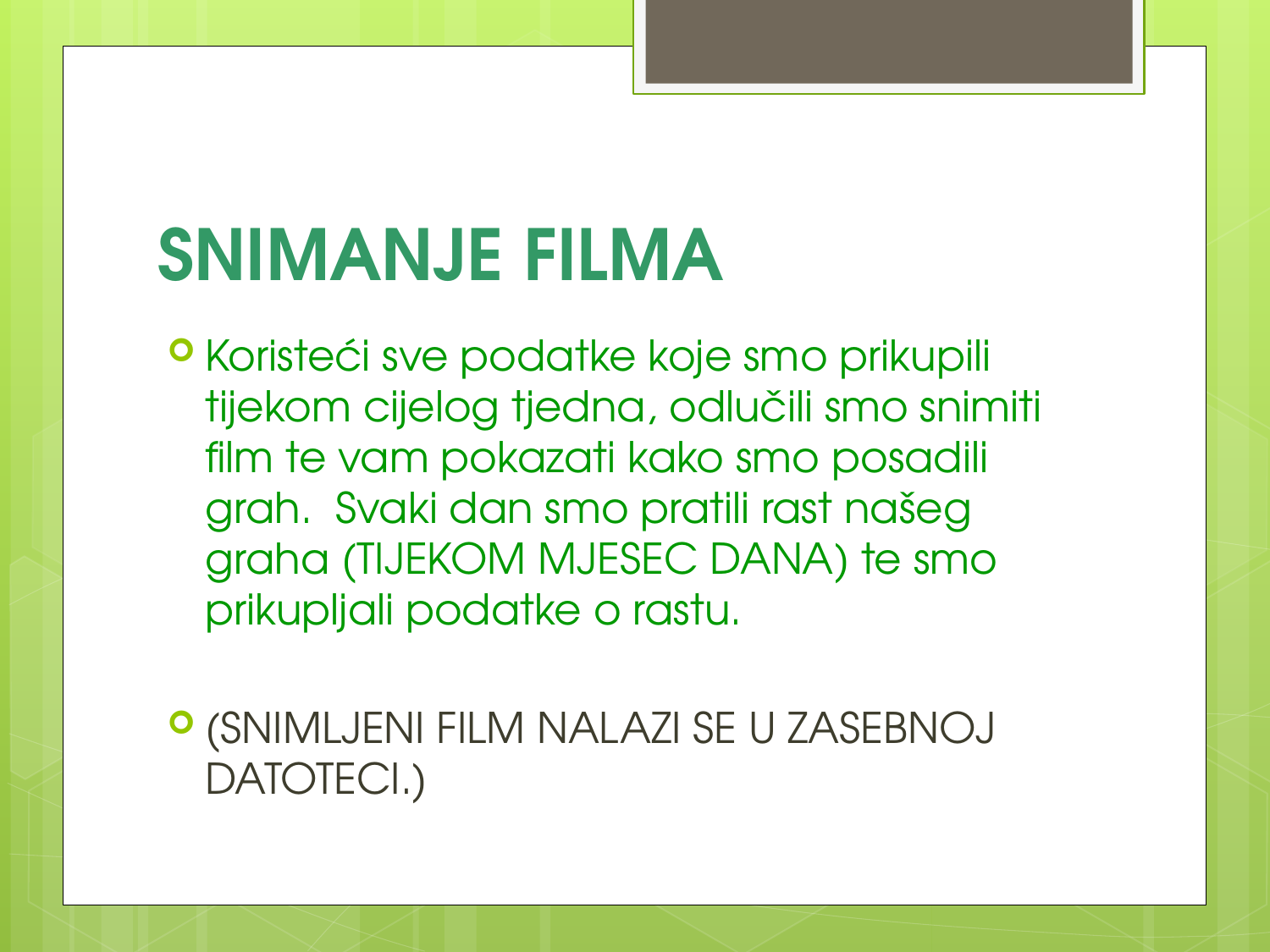

# SNIMANJE FILMA
Koristeći sve podatke koje smo prikupili tijekom cijelog tjedna, odlučili smo snimiti film te vam pokazati kako smo posadili grah.  Svaki dan smo pratili rast našeg graha (TIJEKOM MJESEC DANA) te smo prikupljali podatke o rastu.

(SNIMLJENI FILM NALAZI SE U ZASEBNOJ DATOTECI.)